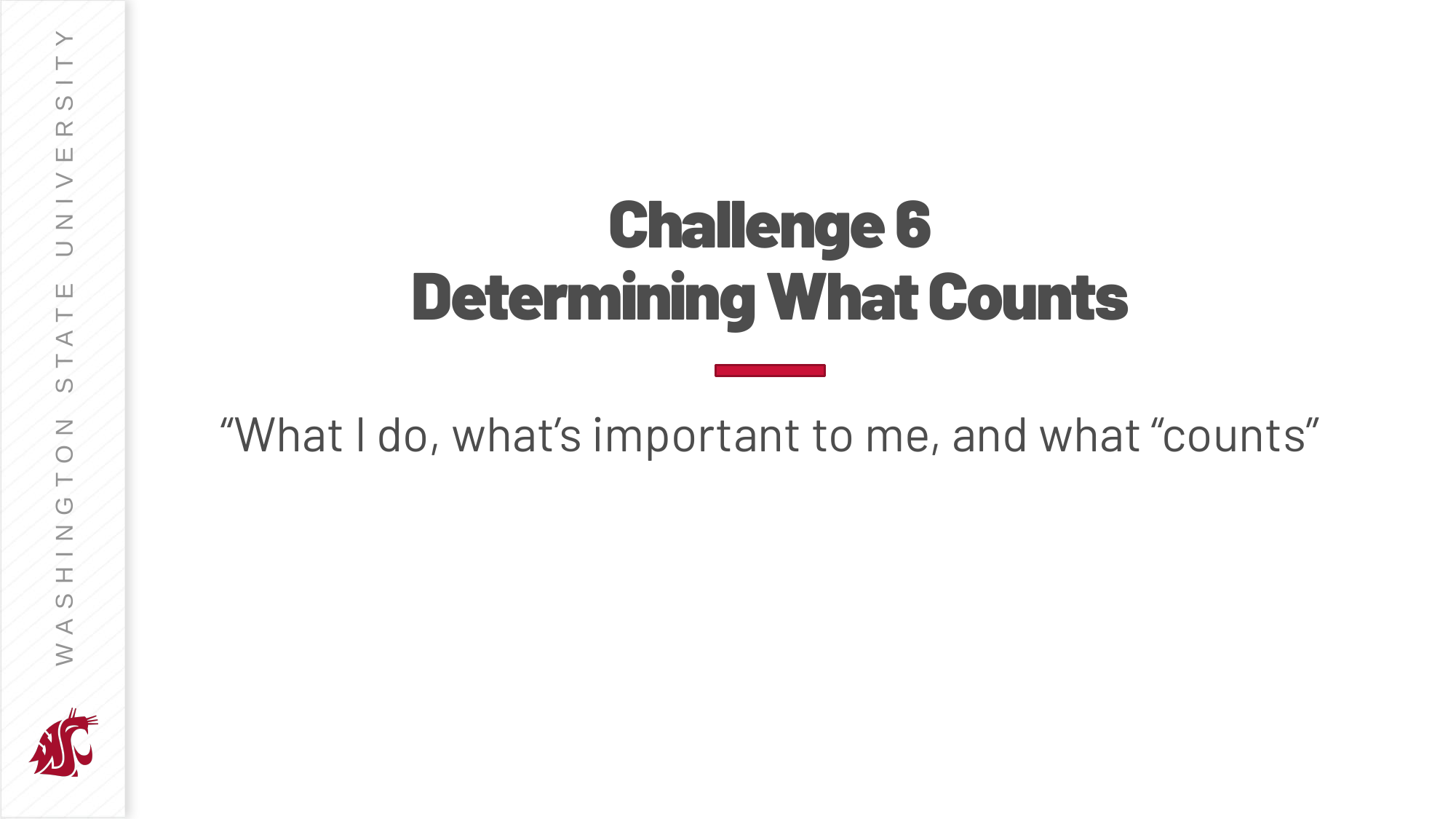

# Challenge 6 Determining What Counts
“What I do, what’s important to me, and what “counts”